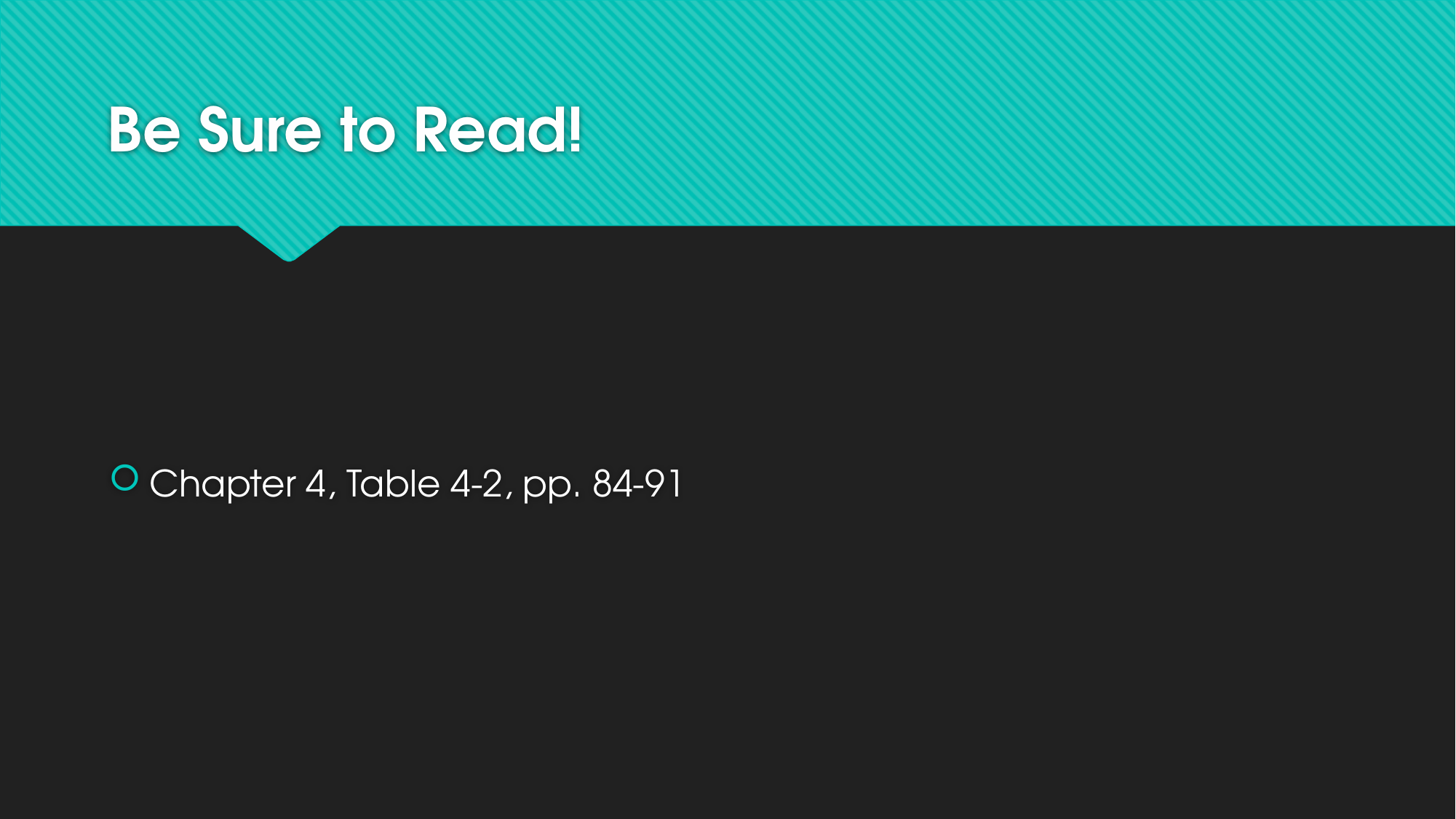

# Be Sure to Read!
Chapter 4, Table 4-2, pp. 84-91